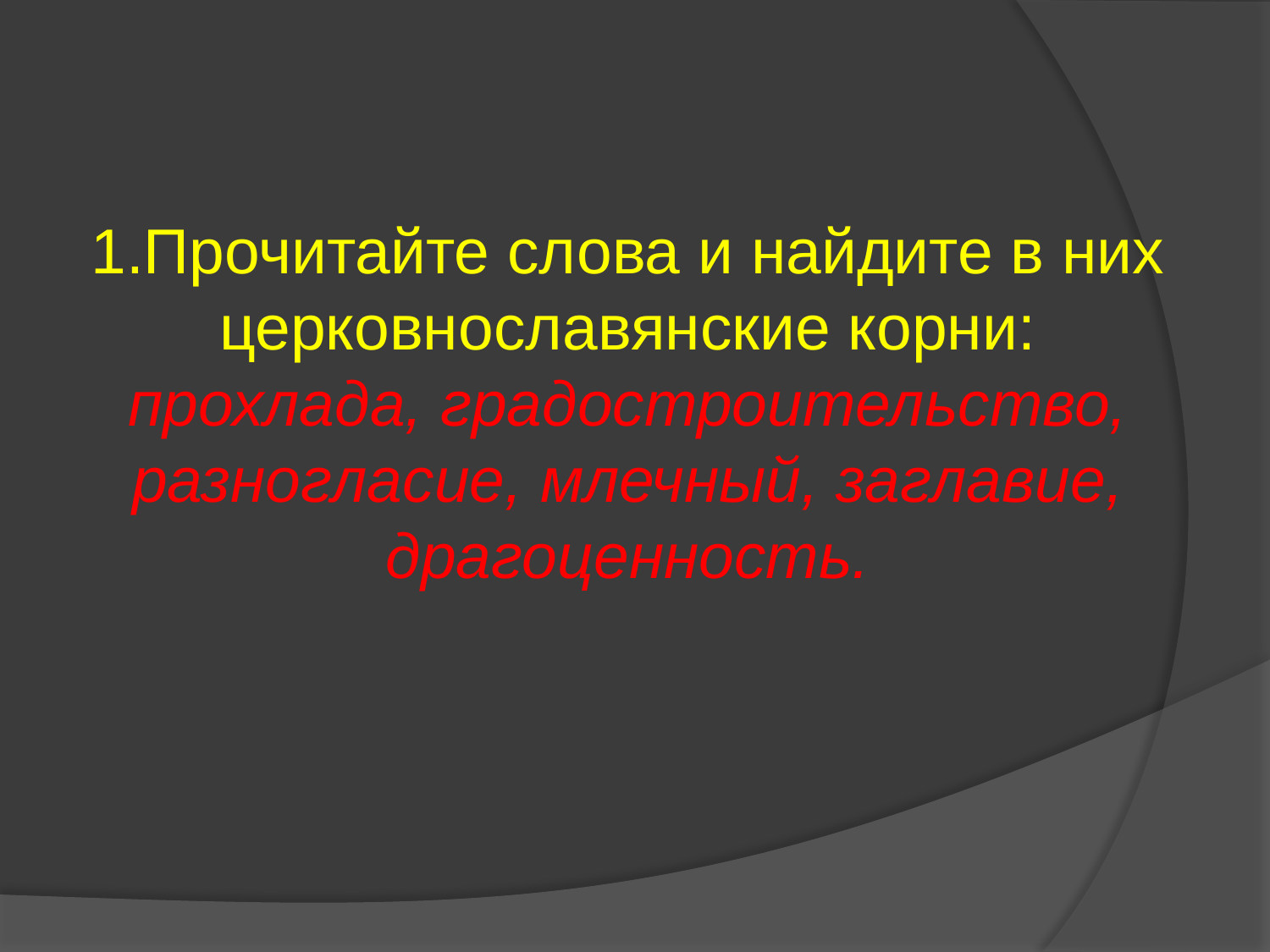

# 1.Прочитайте слова и найдите в них церковнославянские корни: прохлада, градостроительство, разногласие, млечный, заглавие, драгоценность.